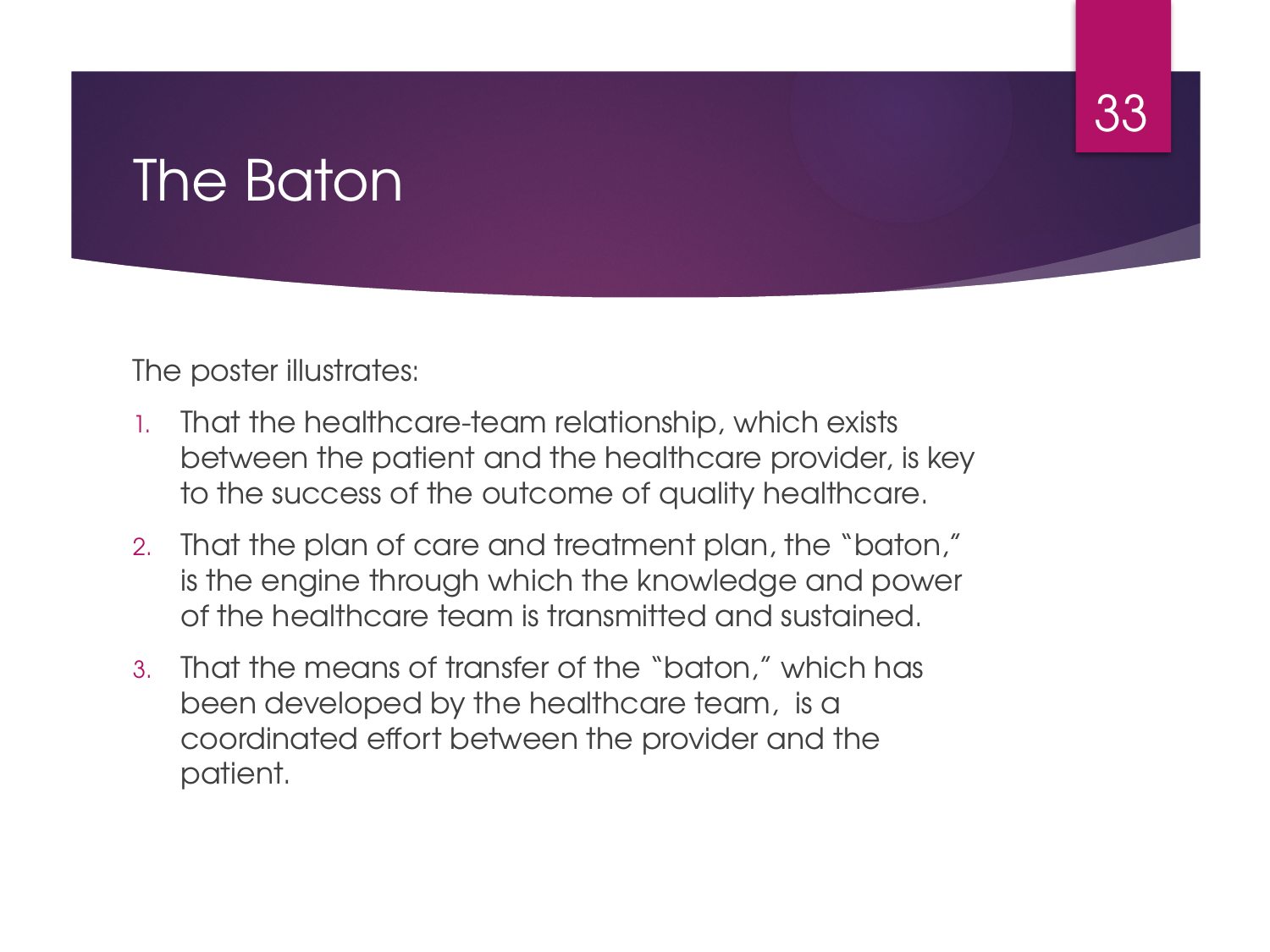

33
# The Baton
The poster illustrates:
That the healthcare-team relationship, which exists between the patient and the healthcare provider, is key to the success of the outcome of quality healthcare.
That the plan of care and treatment plan, the “baton,” is the engine through which the knowledge and power of the healthcare team is transmitted and sustained.
That the means of transfer of the “baton,” which has been developed by the healthcare team,  is a coordinated effort between the provider and the patient.